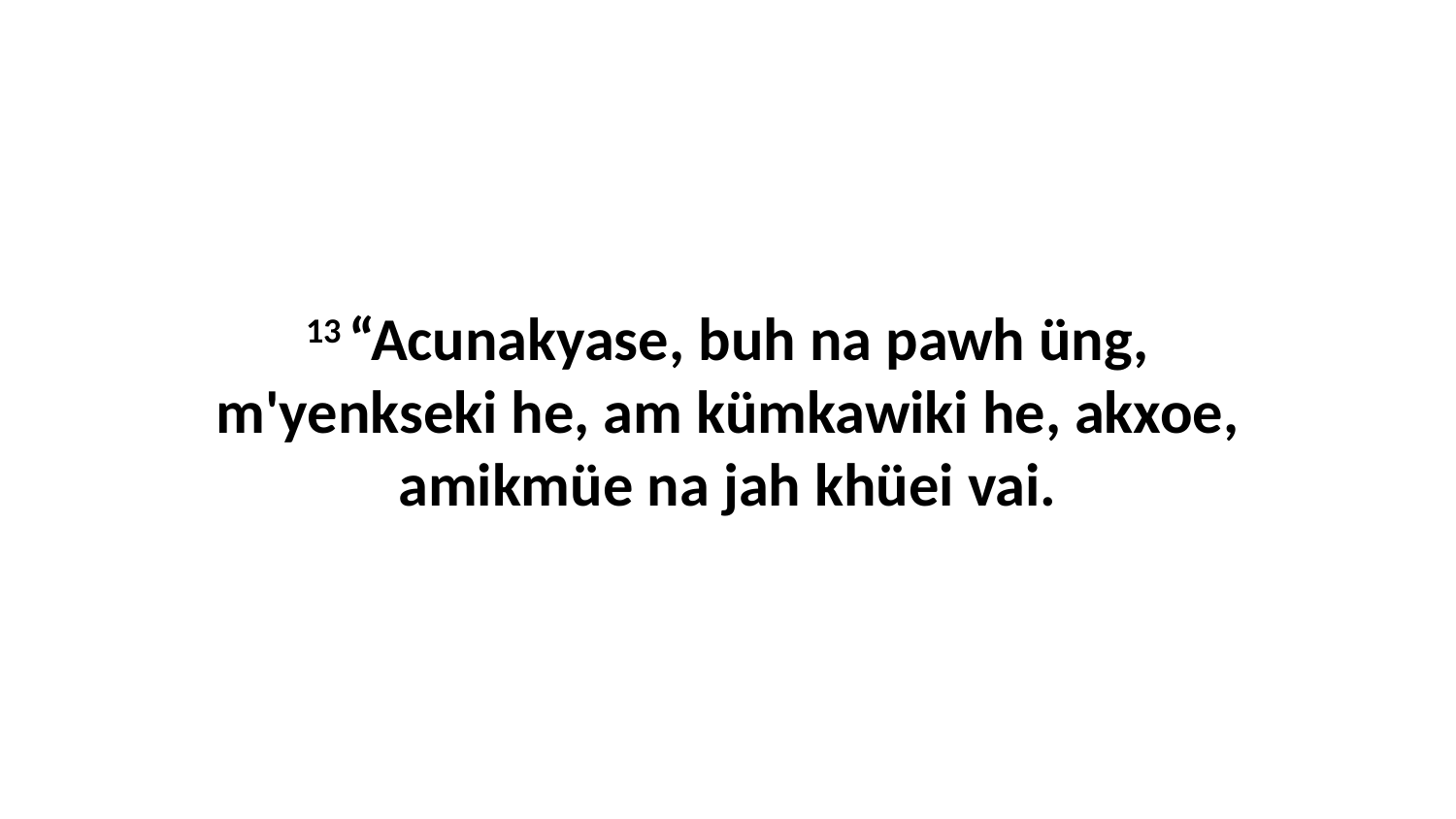

13 “Acunakyase, buh na pawh üng, m'yenkseki he, am kümkawiki he, akxoe, amikmüe na jah khüei vai.